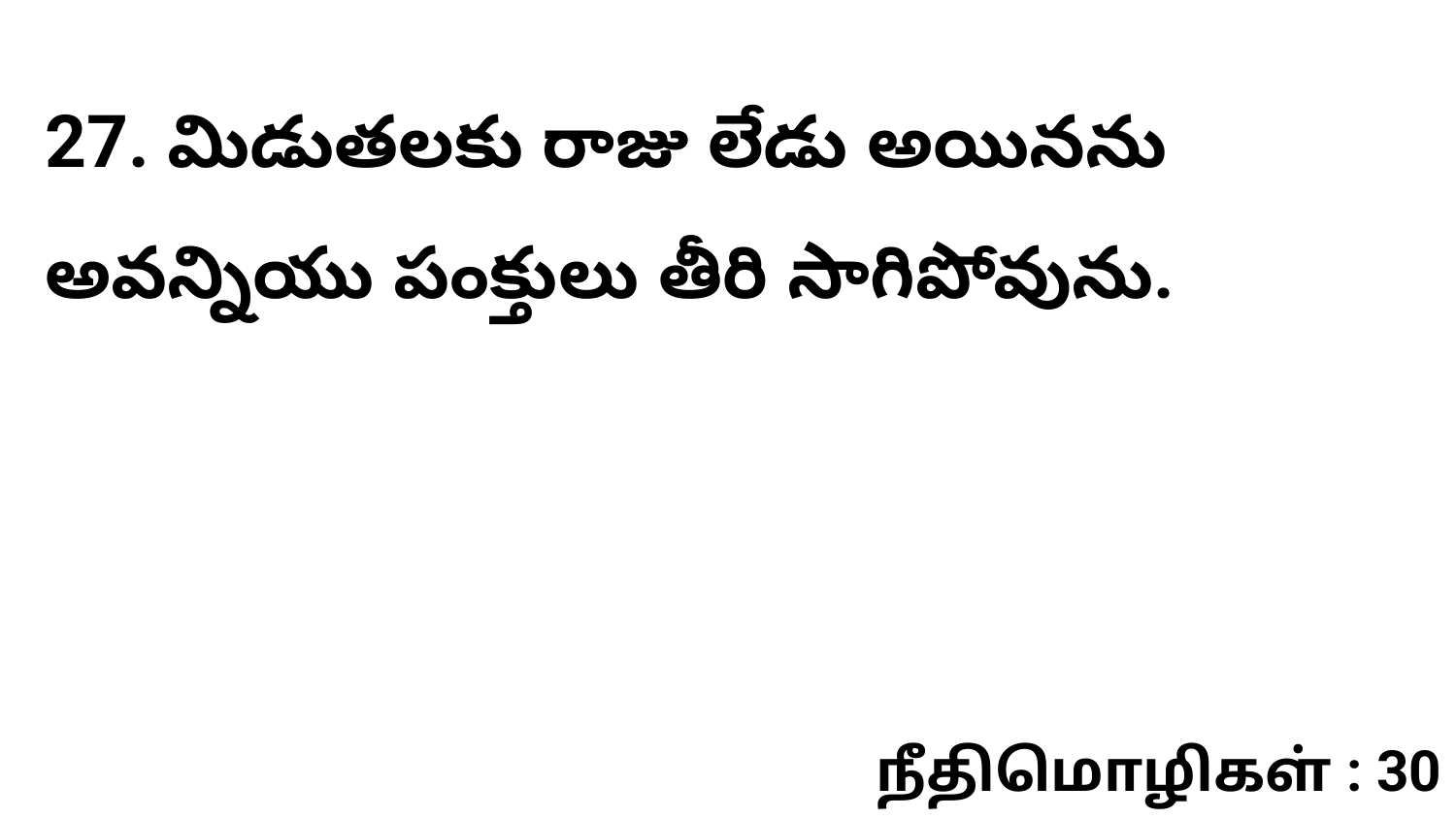

27. మిడుతలకు రాజు లేడు అయినను అవన్నియు పంక్తులు తీరి సాగిపోవును.
நீதிமொழிகள் : 30